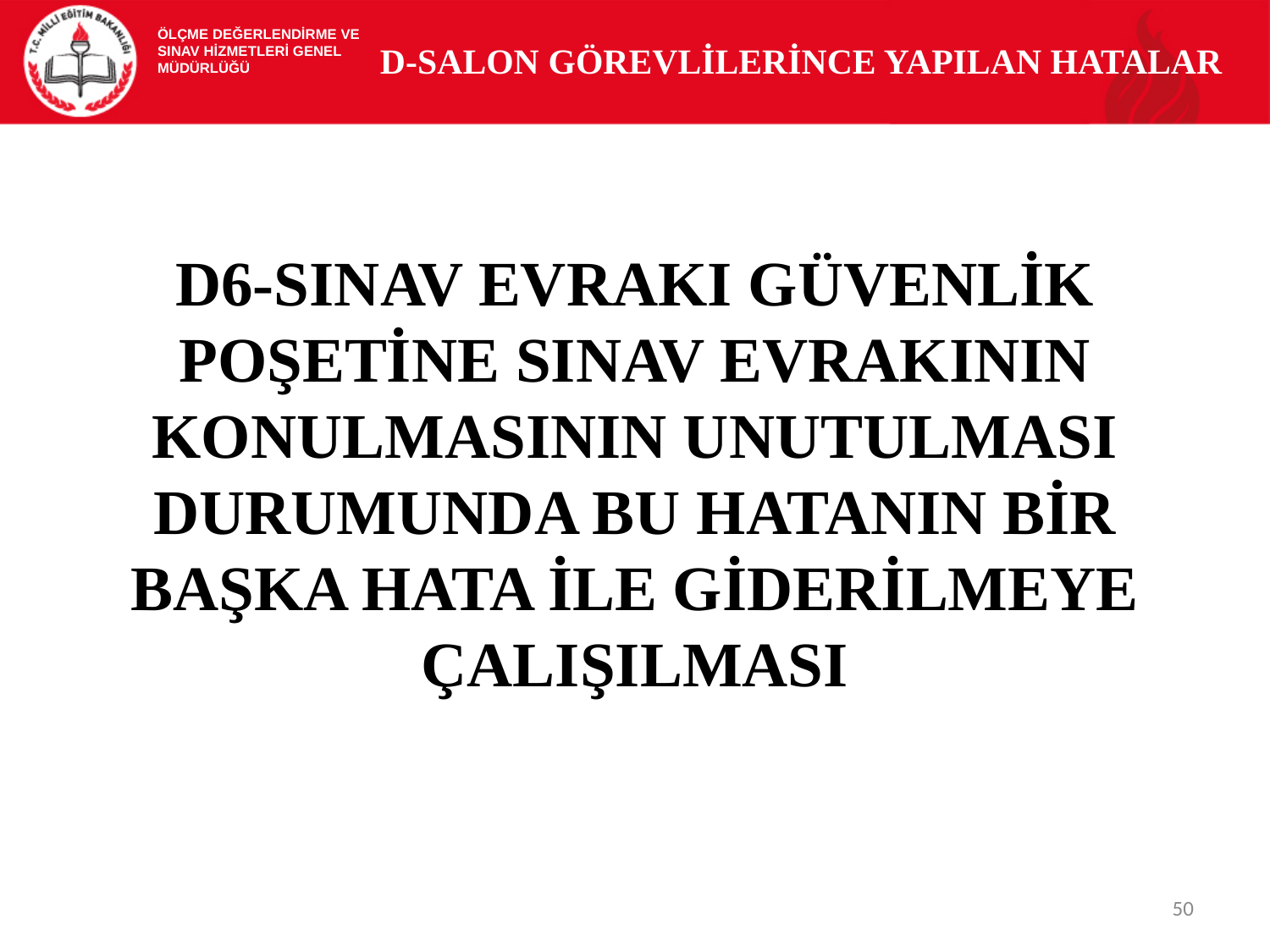

ÖLÇME DEĞERLENDİRME VE
SINAV HİZMETLERİ GENEL MÜDÜRLÜĞÜ
D-SALON GÖREVLİLERİNCE YAPILAN HATALAR

D6-SINAV EVRAKI GÜVENLİK POŞETİNE SINAV EVRAKININ KONULMASININ UNUTULMASI DURUMUNDA BU HATANIN BİR BAŞKA HATA İLE GİDERİLMEYE ÇALIŞILMASI
50